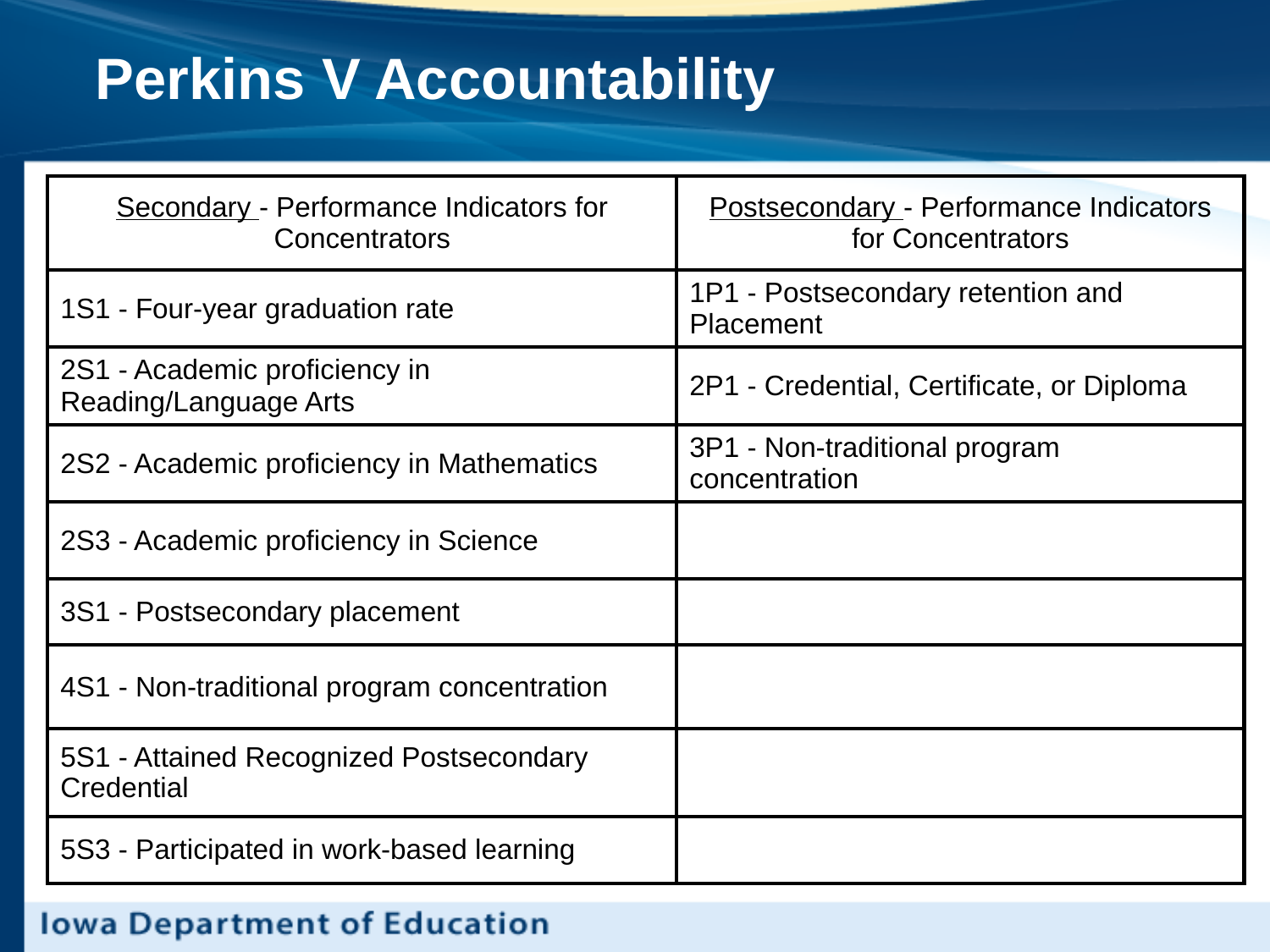

# Perkins V Accountability
| Secondary - Performance Indicators for Concentrators | Postsecondary - Performance Indicators for Concentrators |
| --- | --- |
| 1S1 - Four-year graduation rate | 1P1 - Postsecondary retention and Placement |
| 2S1 - Academic proficiency in Reading/Language Arts | 2P1 - Credential, Certificate, or Diploma |
| 2S2 - Academic proficiency in Mathematics | 3P1 - Non-traditional program concentration |
| 2S3 - Academic proficiency in Science |  |
| 3S1 - Postsecondary placement |  |
| 4S1 - Non-traditional program concentration |  |
| 5S1 - Attained Recognized Postsecondary Credential |  |
| 5S3 - Participated in work-based learning |  |